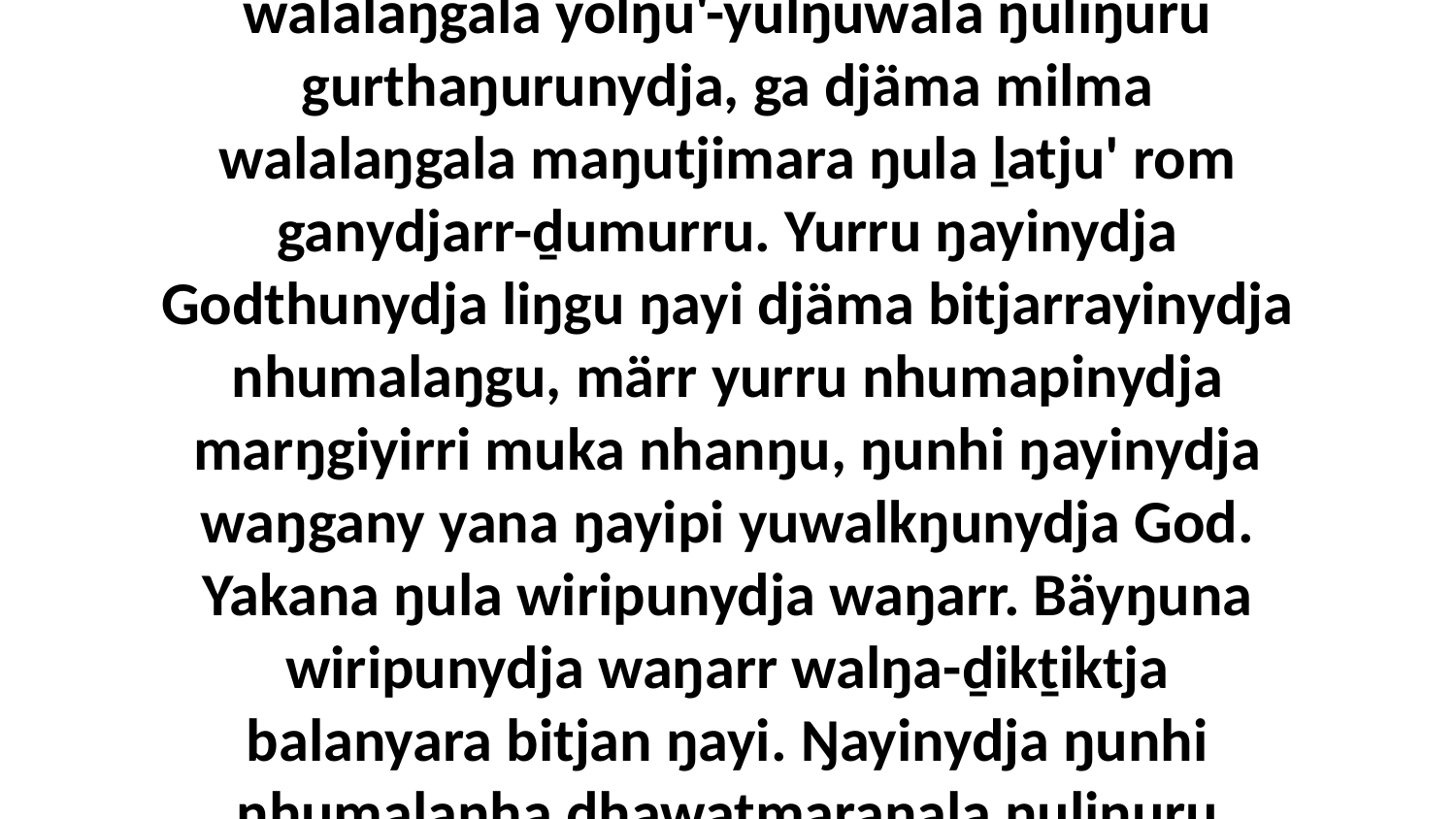

32-38 “Bäyŋu yana walŋu ŋäthilinydja ŋula wiripuŋuyunydja waŋarryu walŋakuŋala nhanŋuway yolŋu'-yulŋunha ŋuliŋuruyi miriŋuwalanydja goŋŋuru, märr yurru walala nhanŋuway yolŋu walala galŋu. Yakana wiripuŋuyunydja waŋarryu waŋana walalaŋgala yolŋu'-yulŋuwala ŋuliŋuru gurthaŋurunydja, ga djäma milma walalaŋgala maŋutjimara ŋula ḻatju' rom ganydjarr-ḏumurru. Yurru ŋayinydja Godthunydja liŋgu ŋayi djäma bitjarrayinydja nhumalaŋgu, märr yurru nhumapinydja marŋgiyirri muka nhanŋu, ŋunhi ŋayinydja waŋgany yana ŋayipi yuwalkŋunydja God. Yakana ŋula wiripunydja waŋarr. Bäyŋuna wiripunydja waŋarr walŋa-ḏikṯiktja balanyara bitjan ŋayi. Ŋayinydja ŋunhi nhumalanha dhawaṯmaraŋala ŋuliŋuru Yetjipŋurunydja wäŋaŋuru biyapulnha galŋu ganydjarryu bathalayuna, ga gukuŋalana ŋayi liŋguna ŋunhiyi be ḏälmirrinhanydja walŋu miṯtjinha, märr yurru ŋayi gäma nhumalanha ŋunhimalayina wäŋalili, ŋunhi ŋayi wekaŋala nhumalaŋguna.